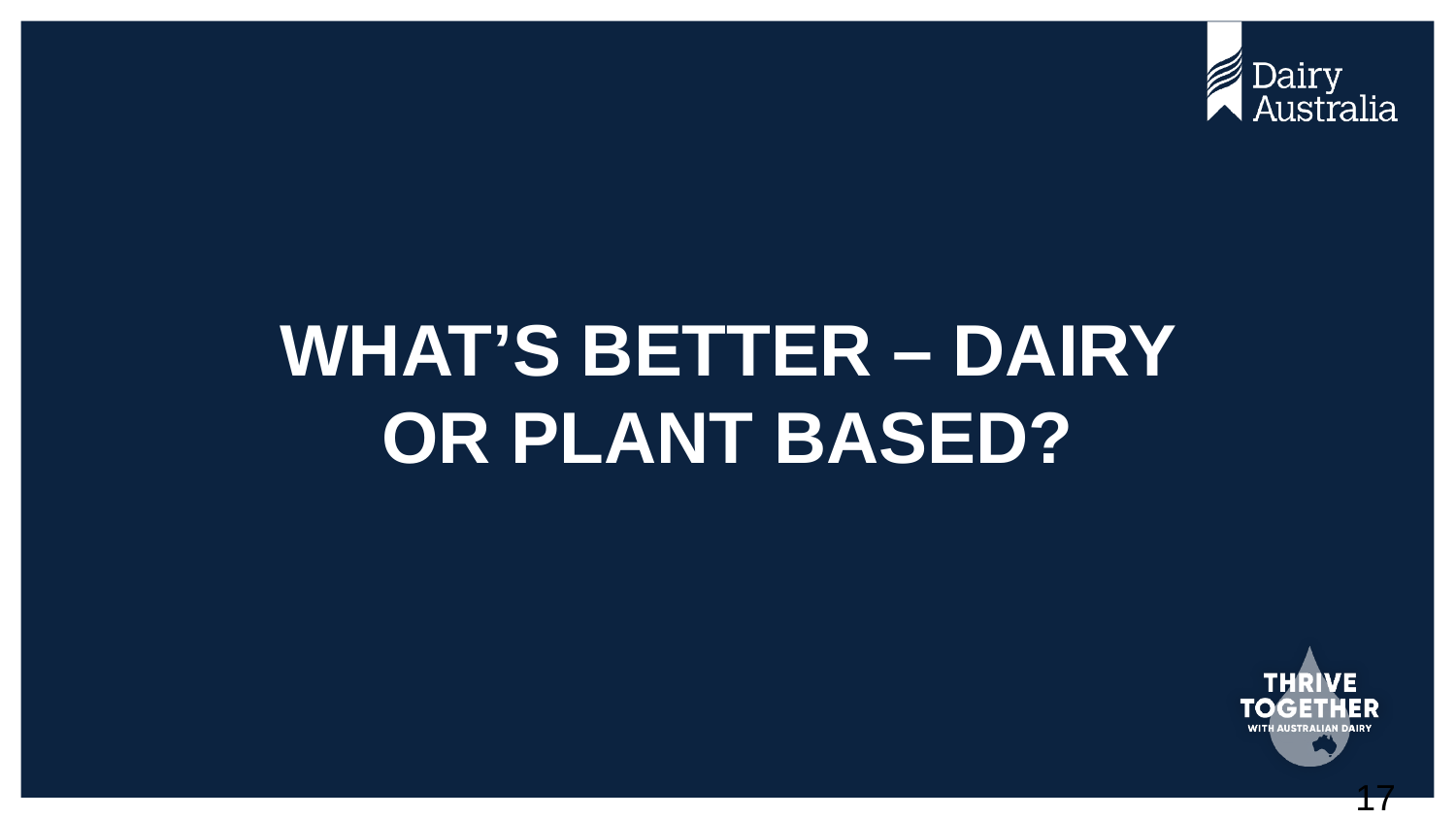

# What’s better – dairy or plant based?
17